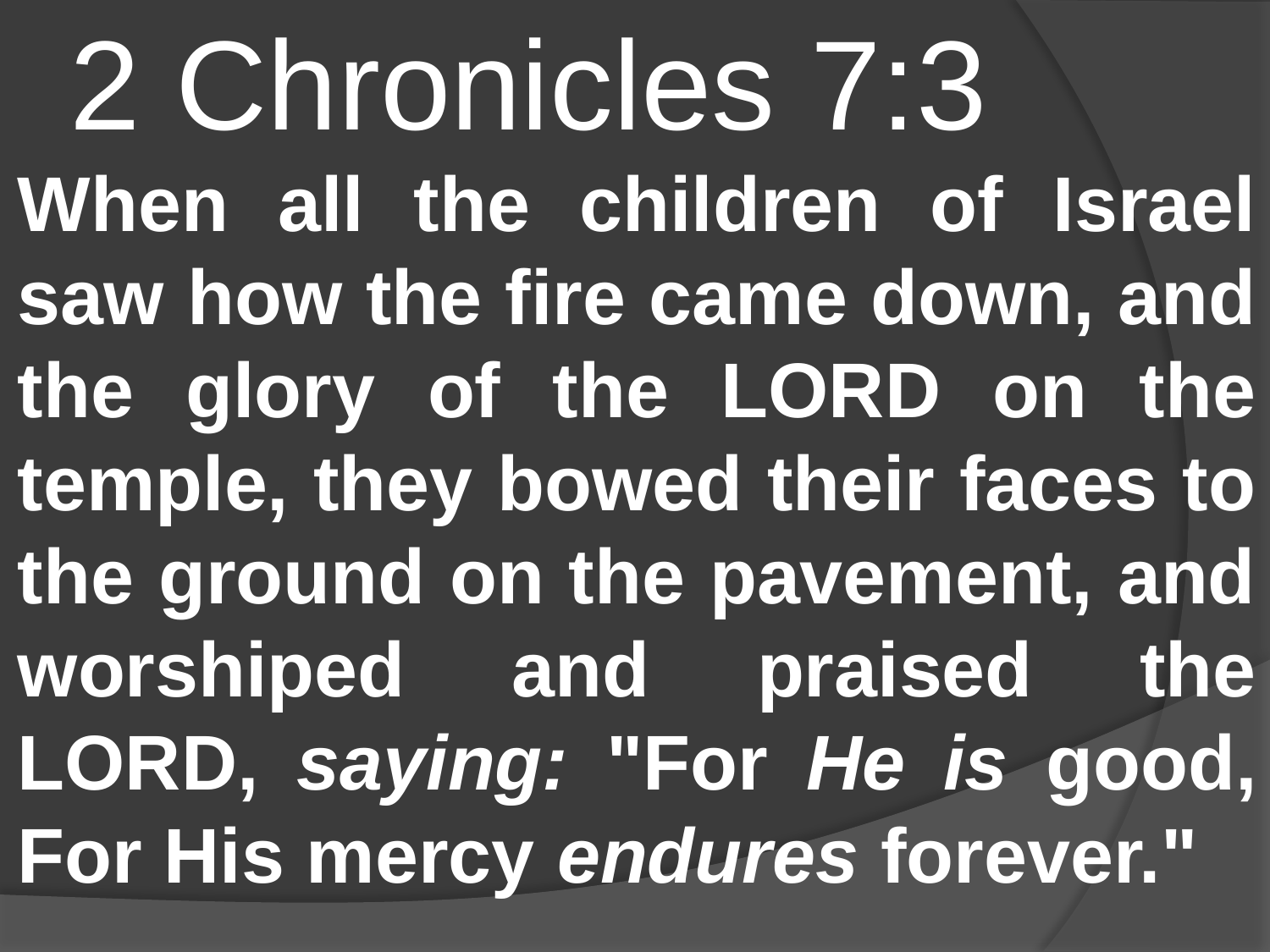

# 2 Chronicles 7:3
When all the children of Israel saw how the fire came down, and the glory of the LORD on the temple, they bowed their faces to the ground on the pavement, and worshiped and praised the LORD, saying: "For He is good, For His mercy endures forever."